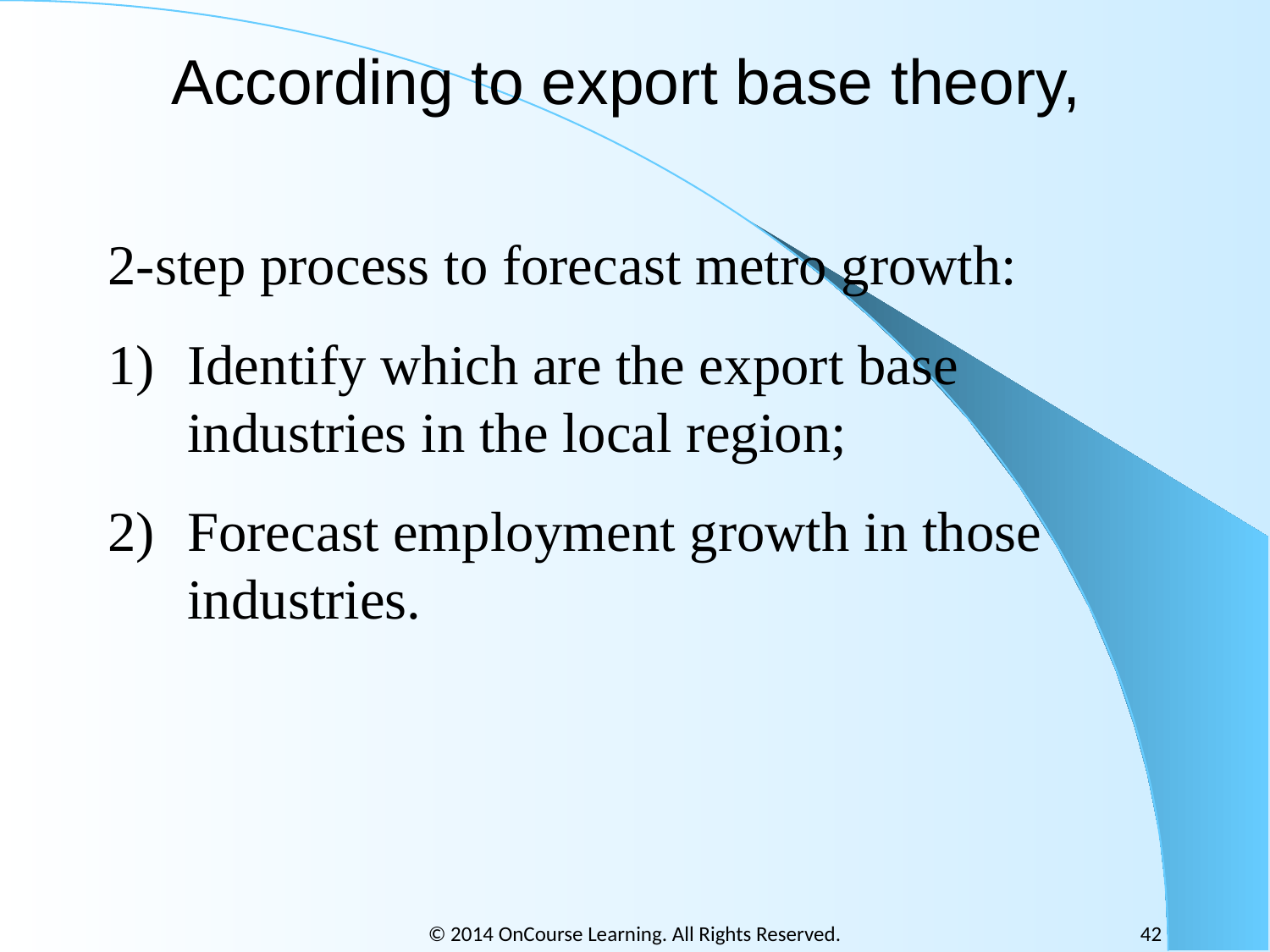

# According to export base theory,
2-step process to forecast metro growth:
1)	Identify which are the export base industries in the local region;
2)	Forecast employment growth in those industries.
© 2014 OnCourse Learning. All Rights Reserved.
42